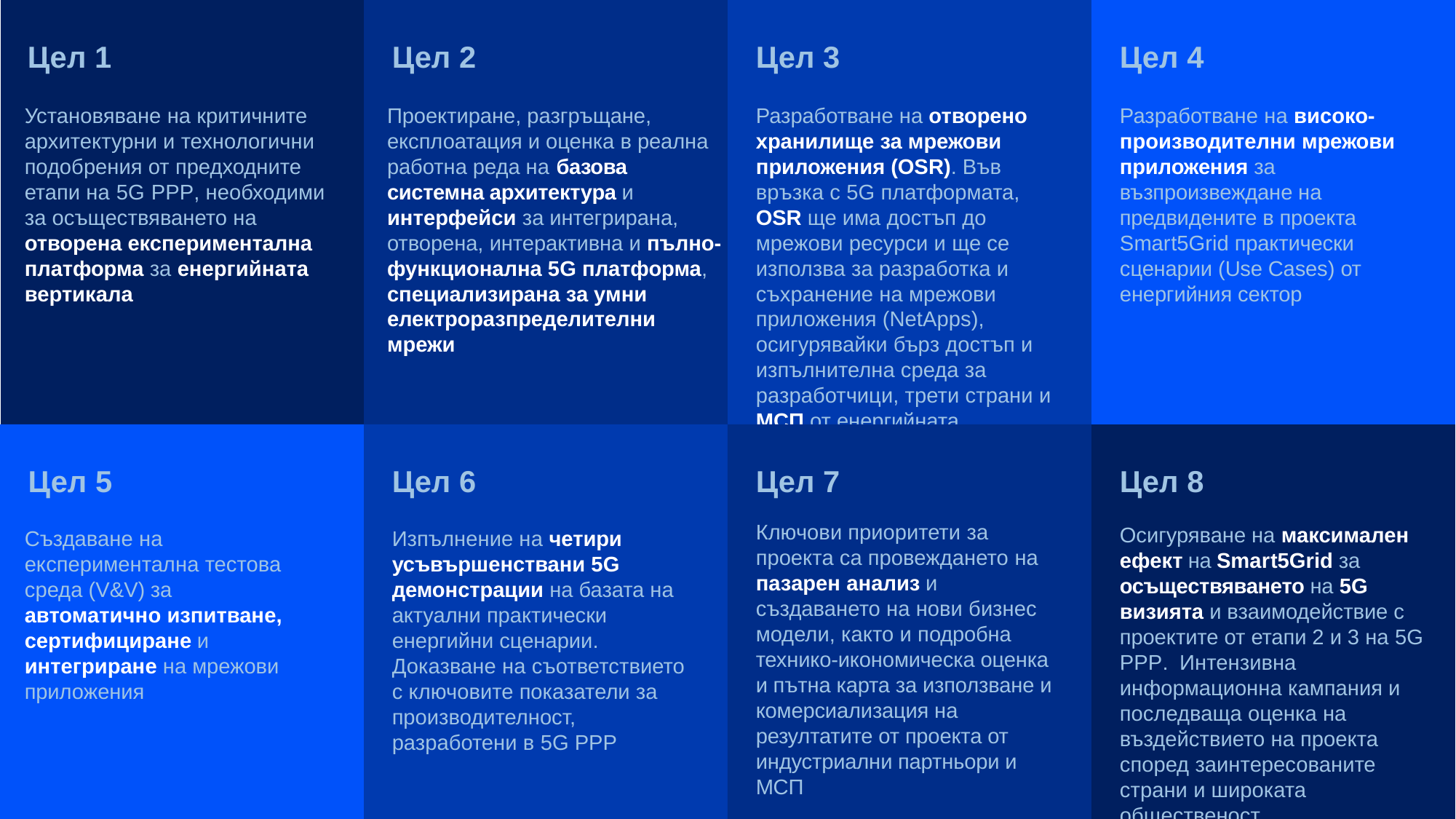

Цел 1
Цел 2
Цел 3
Цел 4
Установяване на критичните архитектурни и технологични подобрения от предходните етапи на 5G PPP, необходими за осъществяването на отворена експериментална платформа за енергийната вертикала
Проектиране, разгръщане, експлоатация и оценка в реална работна реда на базова системна архитектура и интерфейси за интегрирана, отворена, интерактивна и пълно-функционална 5G платформа, специализирана за умни електроразпределителни мрежи
Разработване на отворено хранилище за мрежови приложения (OSR). Във връзка с 5G платформата, OSR ще има достъп до мрежови ресурси и ще се използва за разработка и съхранение на мрежови приложения (NetApps), осигурявайки бърз достъп и изпълнителна среда за разработчици, трети страни и МСП от енергийната вертикала
Разработване на високо-производителни мрежови приложения за възпроизвеждане на предвидените в проекта Smart5Grid практически сценарии (Use Cases) от енергийния сектор

Цел 5
Цел 6
Цел 7
Цел 8
Осигуряване на максимален ефект на Smart5Grid за осъществяването на 5G визията и взаимодействие с проектите от етапи 2 и 3 на 5G PPP.  Интензивна информационна кампания и последваща оценка на въздействието на проекта според заинтересованите страни и широката общественост
Ключови приоритети за проекта са провеждането на пазарен анализ и създаването на нови бизнес модели, както и подробна технико-икономическа оценка и пътна карта за използване и комерсиализация на резултатите от проекта от индустриални партньори и МСП
Създаване на експериментална тестова среда (V&V) за автоматично изпитване, сертифициране и интегриране на мрежови приложения
Изпълнение на четири усъвършенствани 5G  демонстрации на базата на актуални практически енергийни сценарии. Доказване на съответствието с ключовите показатели за производителност, разработени в 5G PPP